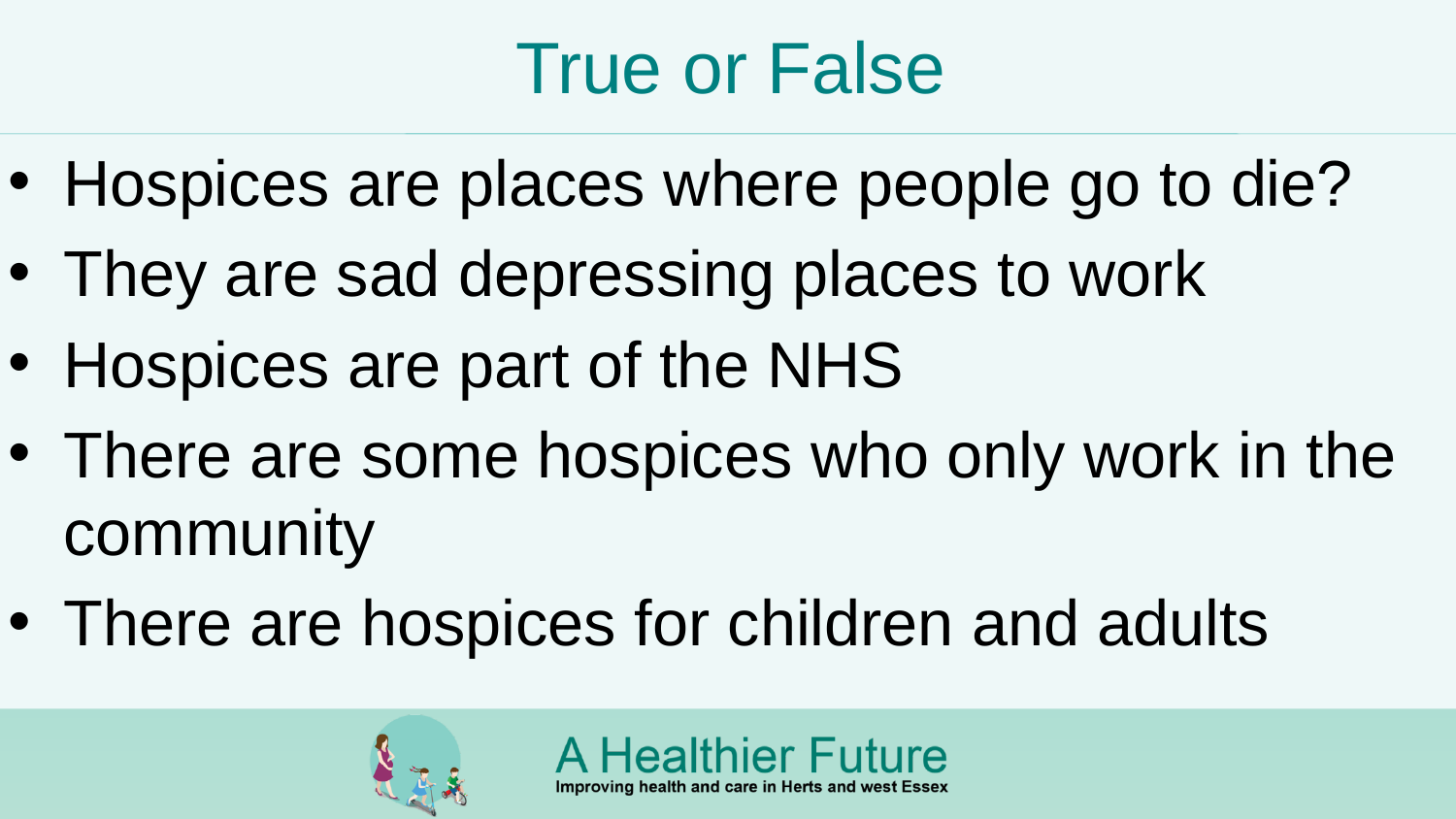

# True or False
Hospices are places where people go to die?
They are sad depressing places to work
Hospices are part of the NHS
There are some hospices who only work in the community
There are hospices for children and adults